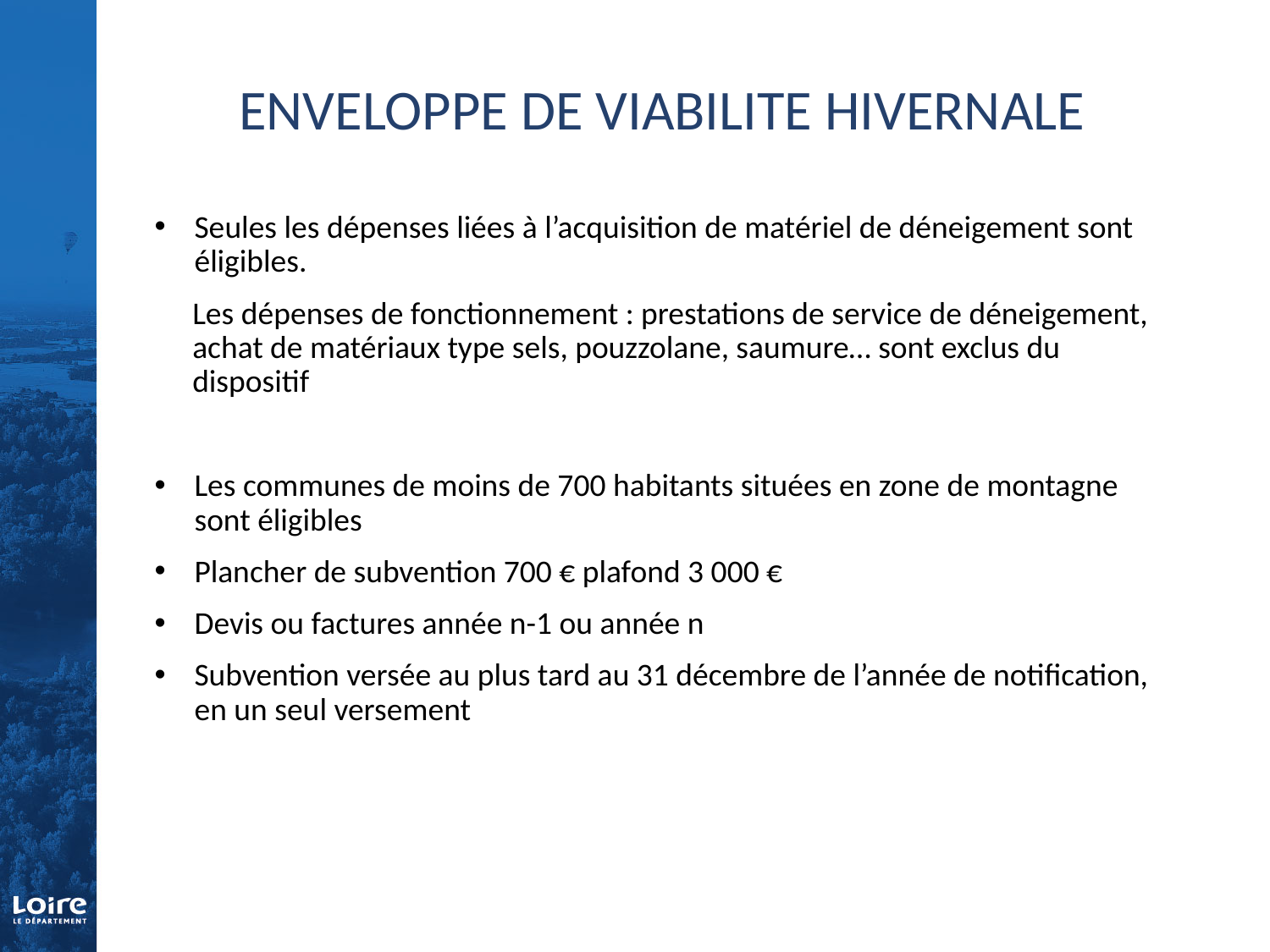

# ENVELOPPE DE VIABILITE HIVERNALE

Seules les dépenses liées à l’acquisition de matériel de déneigement sont éligibles.
Les dépenses de fonctionnement : prestations de service de déneigement, achat de matériaux type sels, pouzzolane, saumure… sont exclus du dispositif

Les communes de moins de 700 habitants situées en zone de montagne sont éligibles
Plancher de subvention 700 € plafond 3 000 €
Devis ou factures année n-1 ou année n
Subvention versée au plus tard au 31 décembre de l’année de notification, en un seul versement